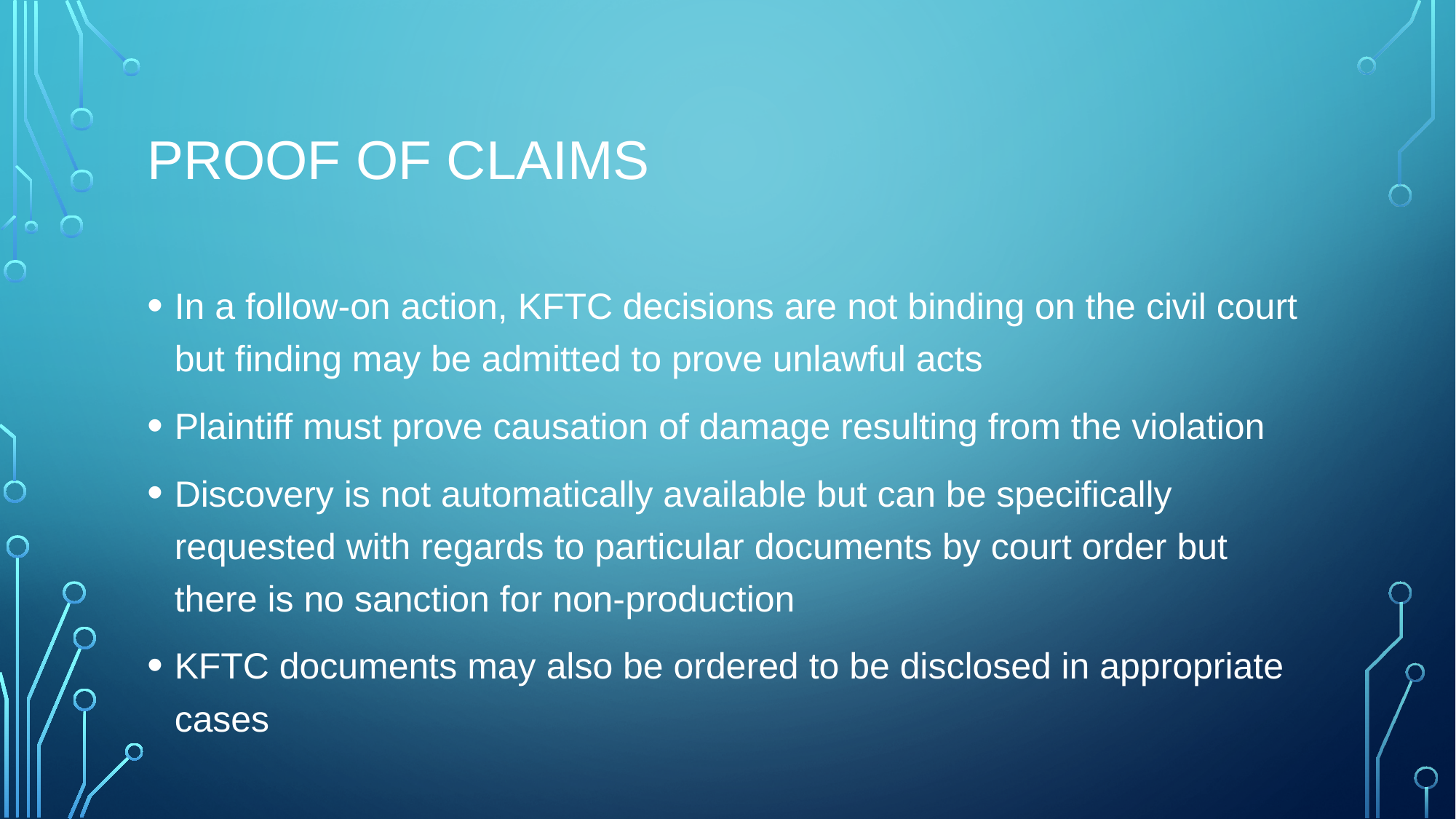

# Proof of claims
In a follow-on action, KFTC decisions are not binding on the civil court but finding may be admitted to prove unlawful acts
Plaintiff must prove causation of damage resulting from the violation
Discovery is not automatically available but can be specifically requested with regards to particular documents by court order but there is no sanction for non-production
KFTC documents may also be ordered to be disclosed in appropriate cases